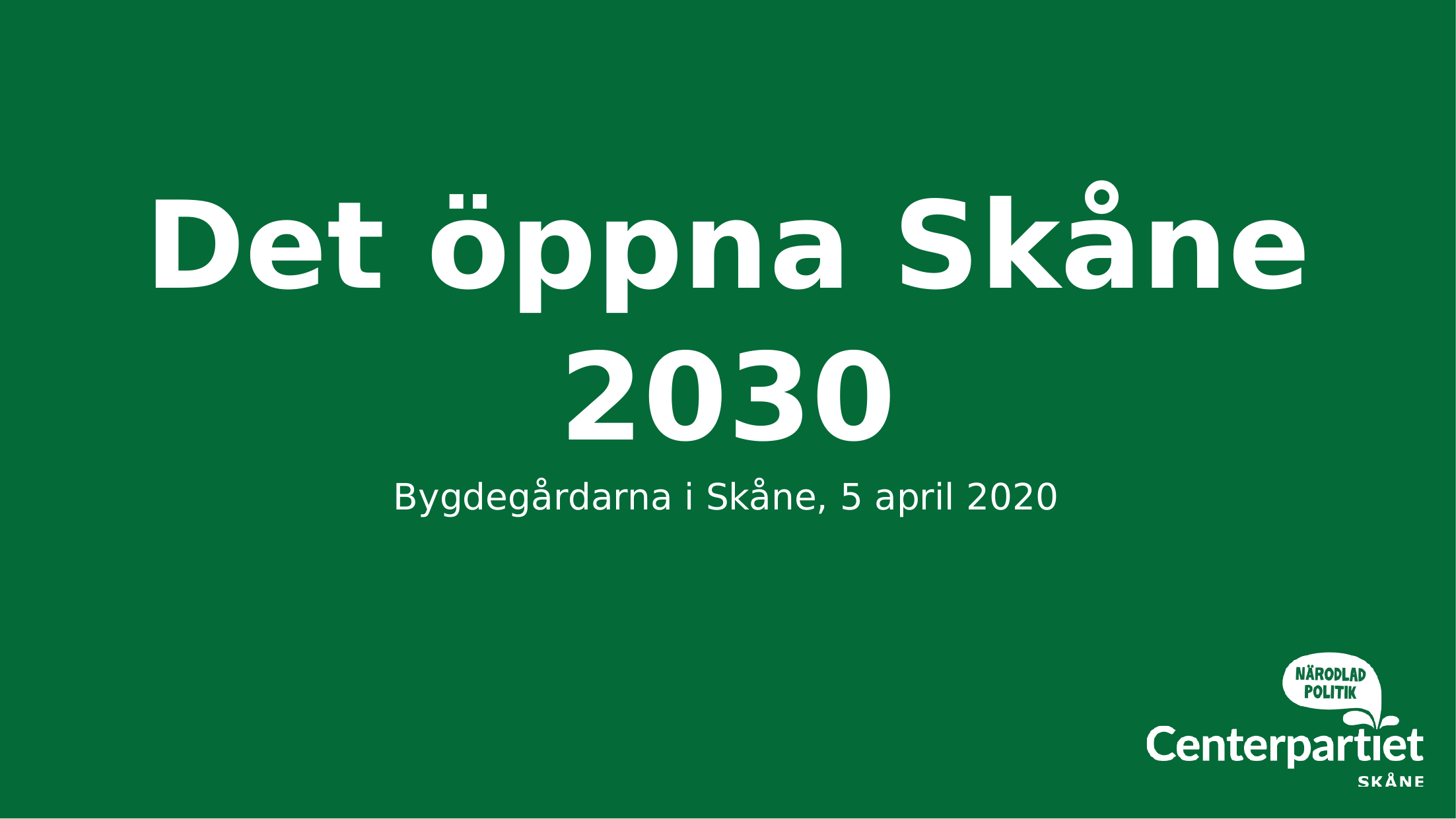

# Det öppna Skåne 2030
Bygdegårdarna i Skåne, 5 april 2020